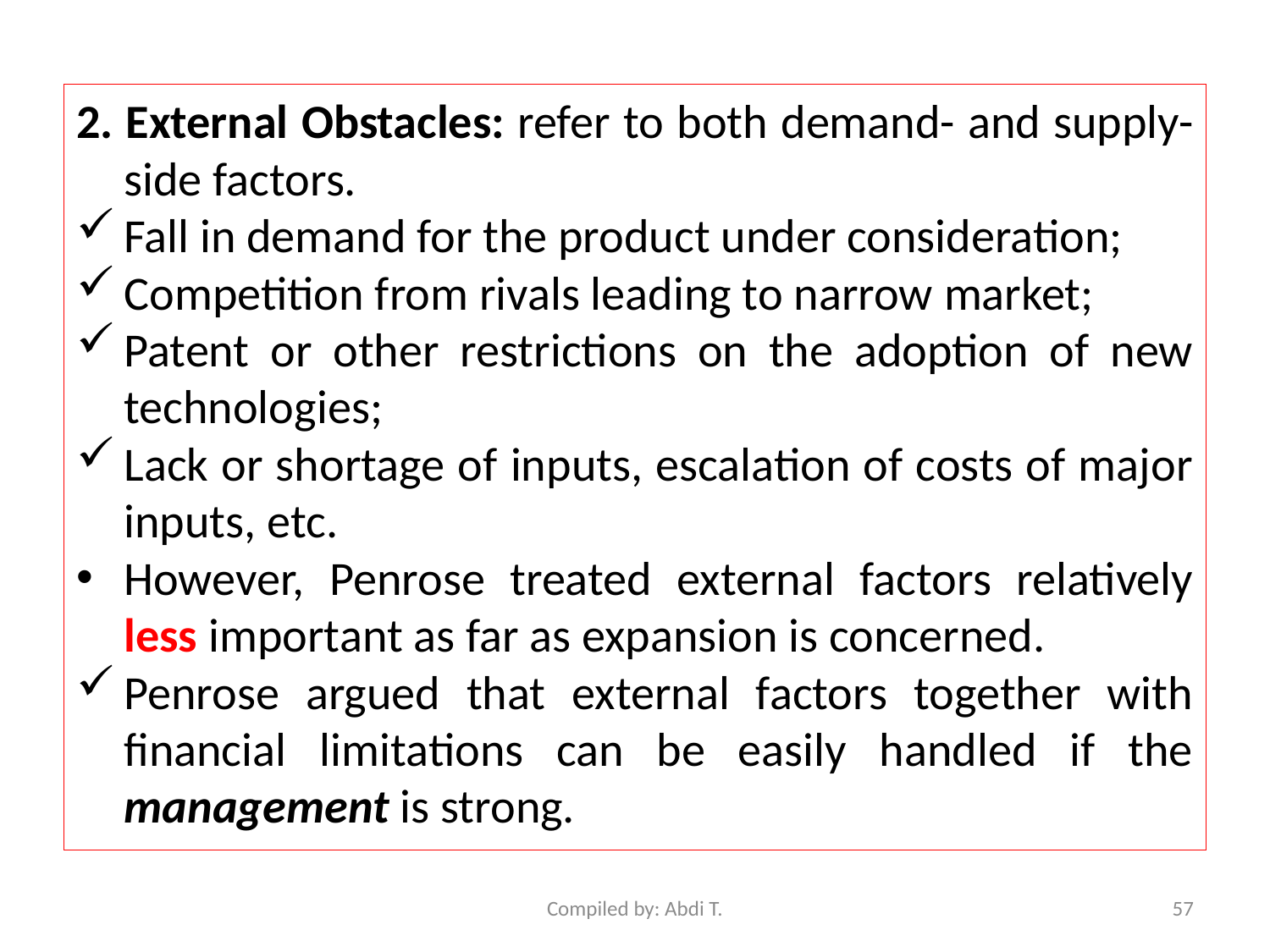

2. External Obstacles: refer to both demand- and supply-side factors.
Fall in demand for the product under consideration;
Competition from rivals leading to narrow market;
Patent or other restrictions on the adoption of new technologies;
Lack or shortage of inputs, escalation of costs of major inputs, etc.
However, Penrose treated external factors relatively less important as far as expansion is concerned.
Penrose argued that external factors together with financial limitations can be easily handled if the management is strong.

Compiled by: Abdi T.
57